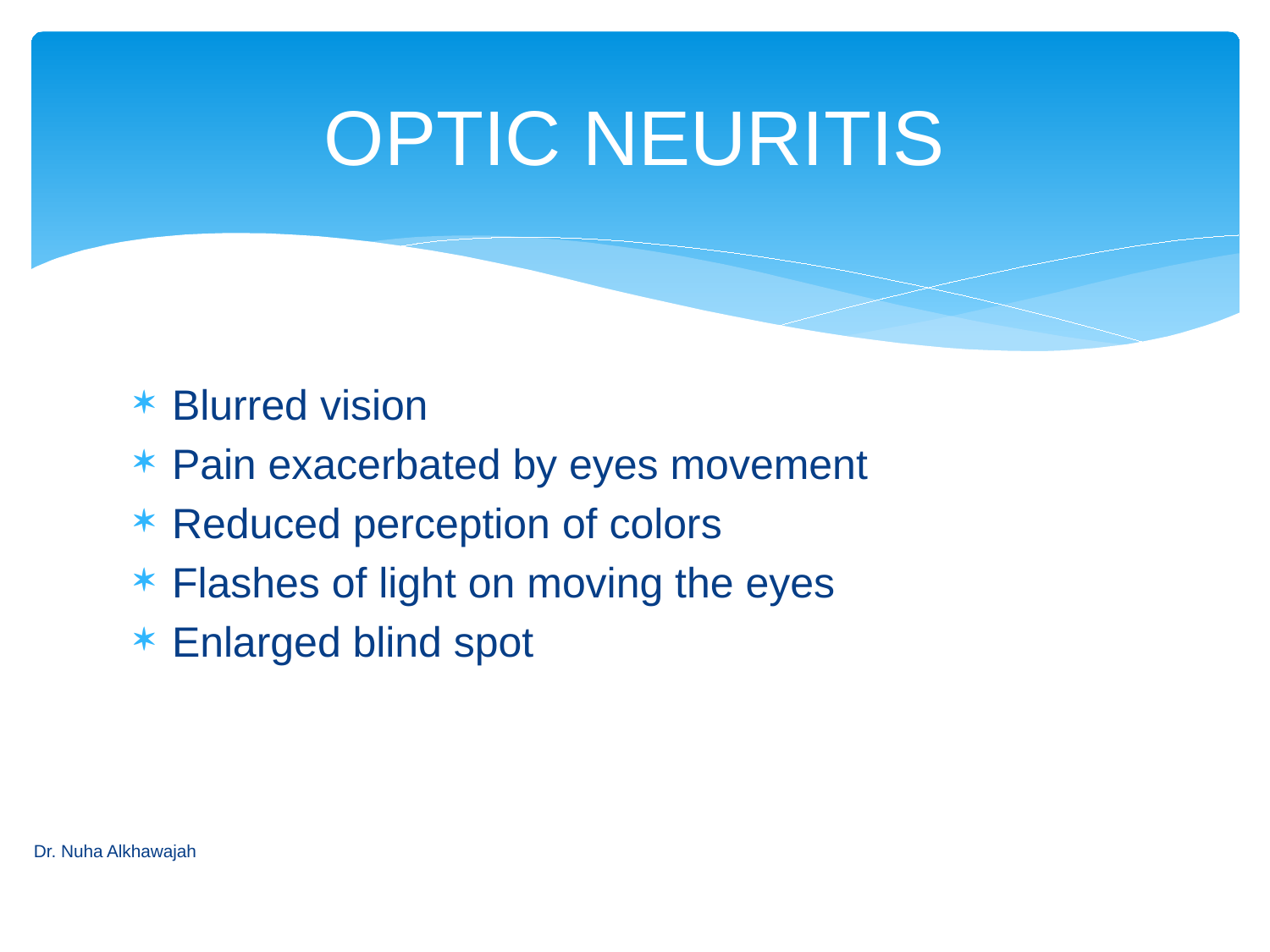

# OPTIC NEURITIS
Blurred vision
Pain exacerbated by eyes movement
Reduced perception of colors
Flashes of light on moving the eyes
Enlarged blind spot

Dr. Nuha Alkhawajah